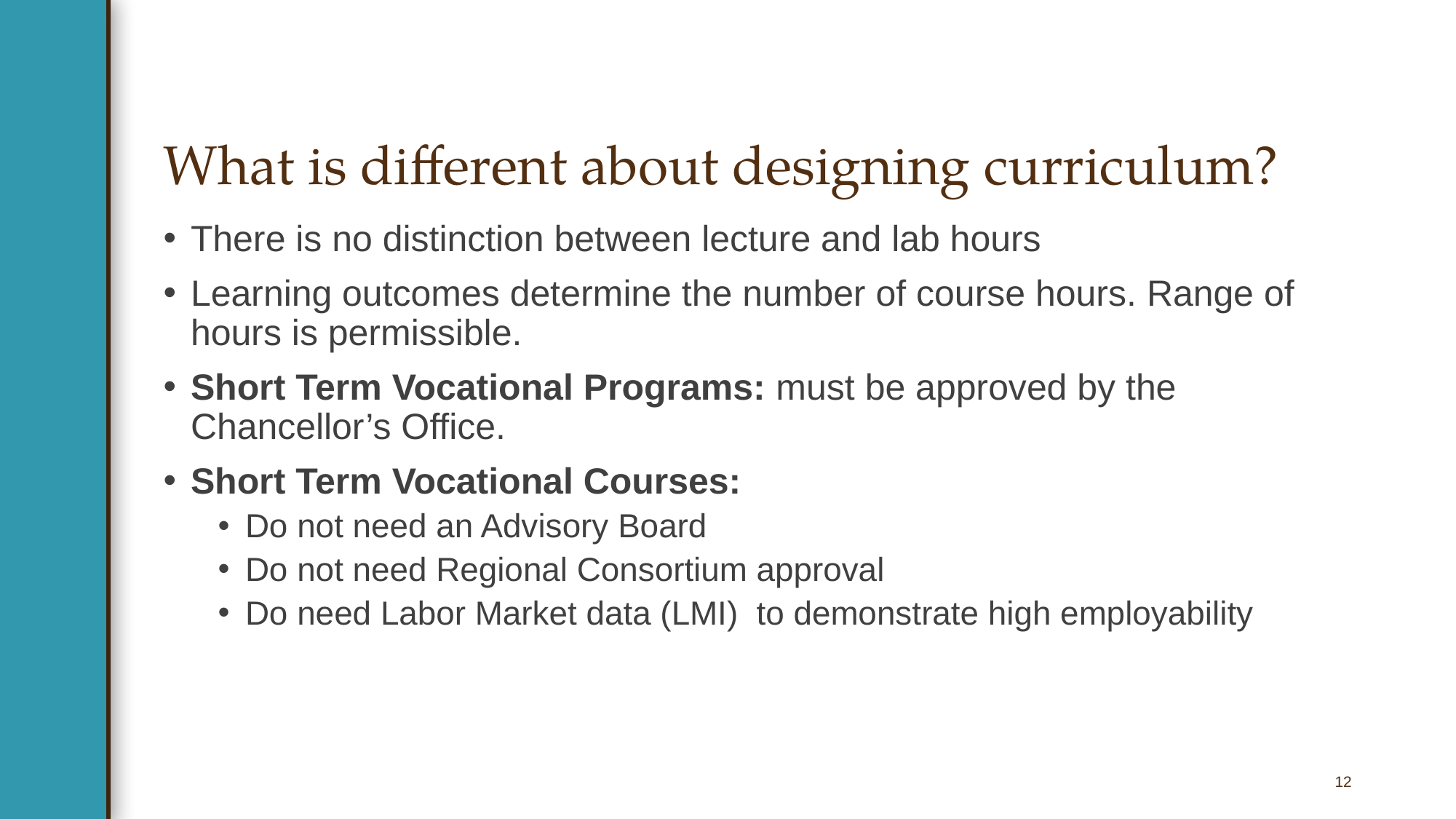

# What is different about designing curriculum?
There is no distinction between lecture and lab hours
Learning outcomes determine the number of course hours. Range of hours is permissible.
Short Term Vocational Programs: must be approved by the Chancellor’s Office.
Short Term Vocational Courses:
Do not need an Advisory Board
Do not need Regional Consortium approval
Do need Labor Market data (LMI)  to demonstrate high employability